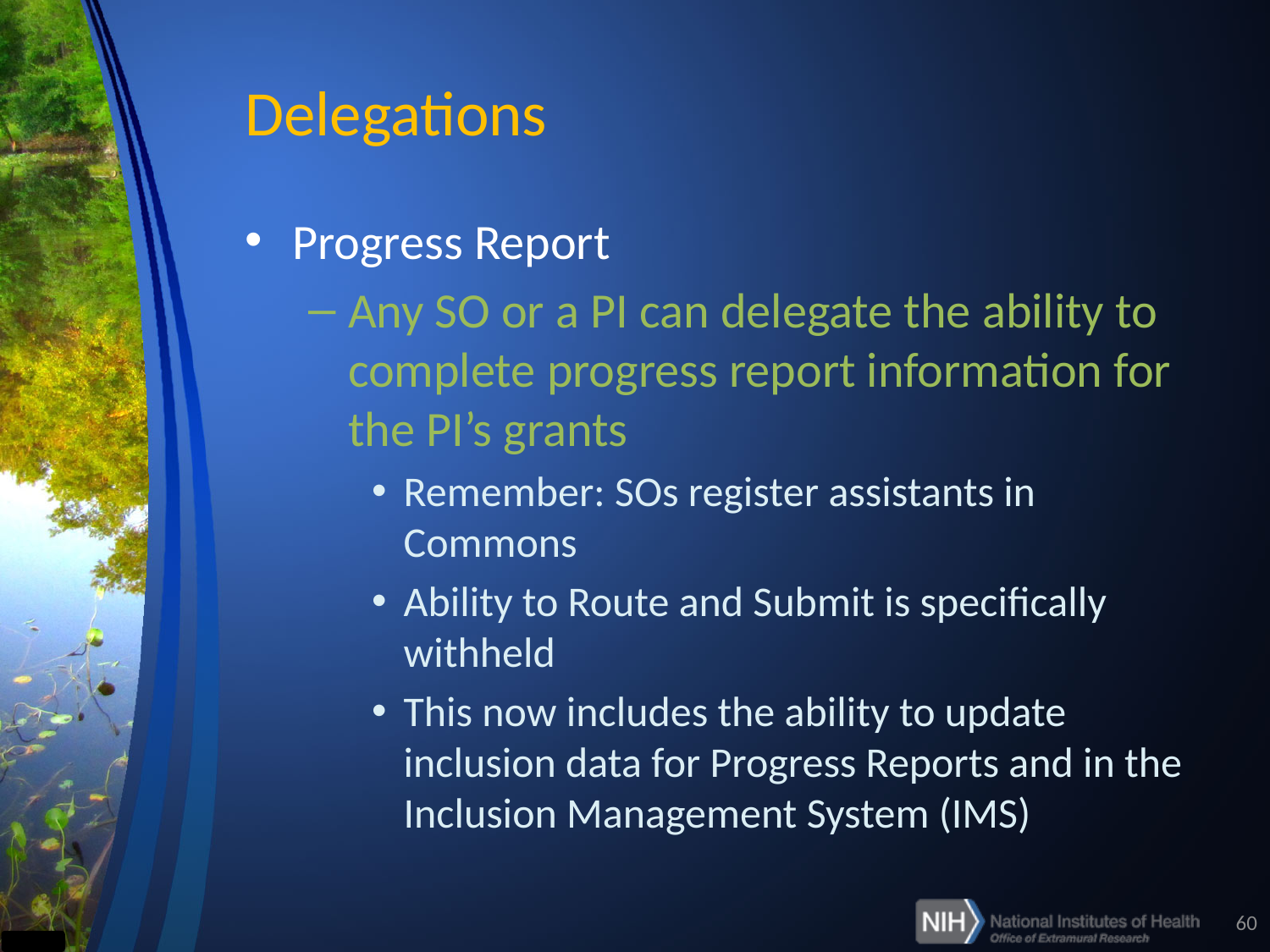

# Delegations
Progress Report
Any SO or a PI can delegate the ability to complete progress report information for the PI’s grants
Remember: SOs register assistants in Commons
Ability to Route and Submit is specifically withheld
This now includes the ability to update inclusion data for Progress Reports and in the Inclusion Management System (IMS)
60